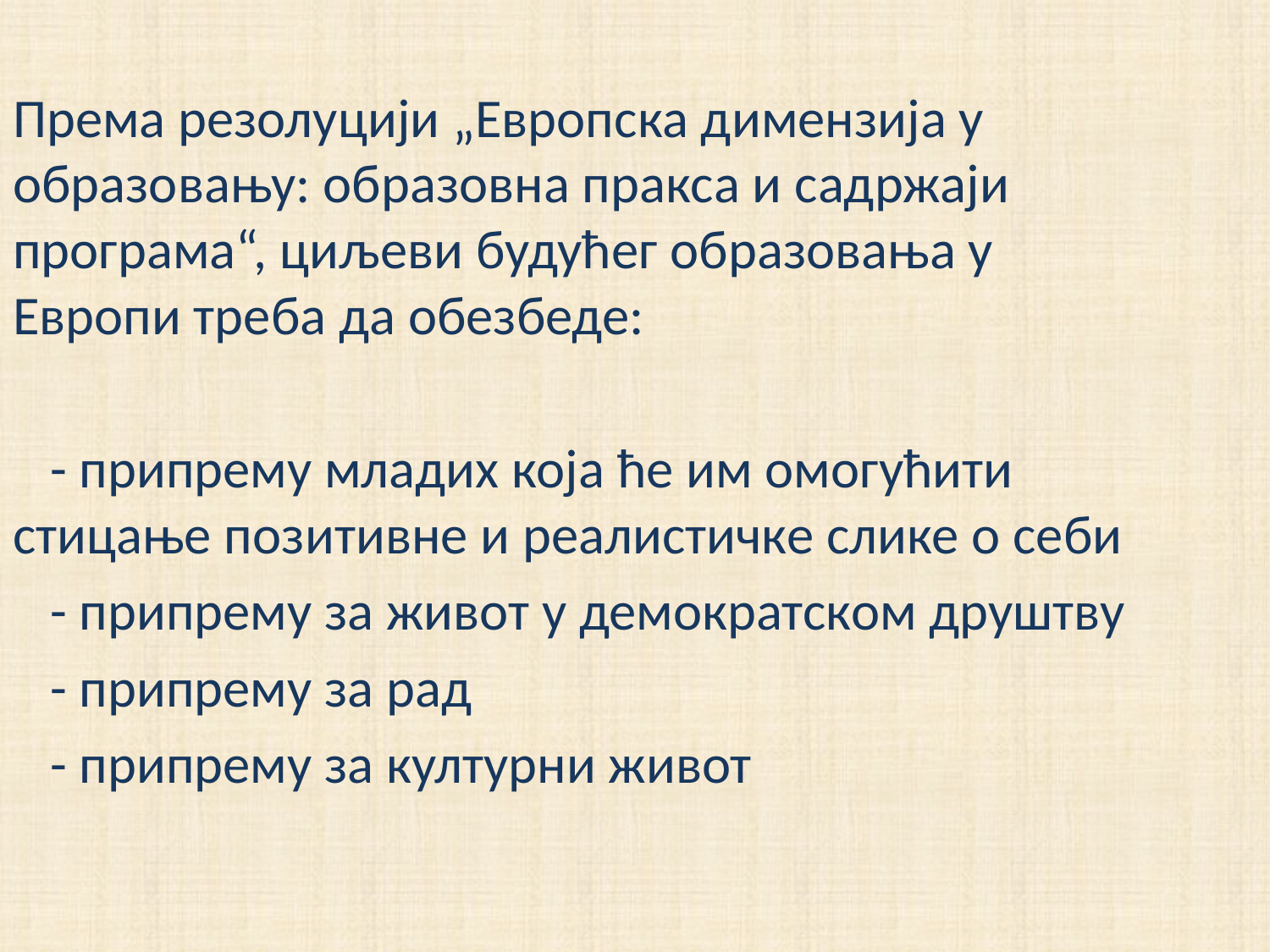

Према резолуцији „Европска димензија у образовању: образовна пракса и садржаји програма“, циљеви будућег образовања у Европи треба да обезбеде:

   - припрему младих која ће им омогућити стицање позитивне и реалистичке слике о себи
   - припрему за живот у демократском друштву
   - припрему за рад
   - припрему за културни живот